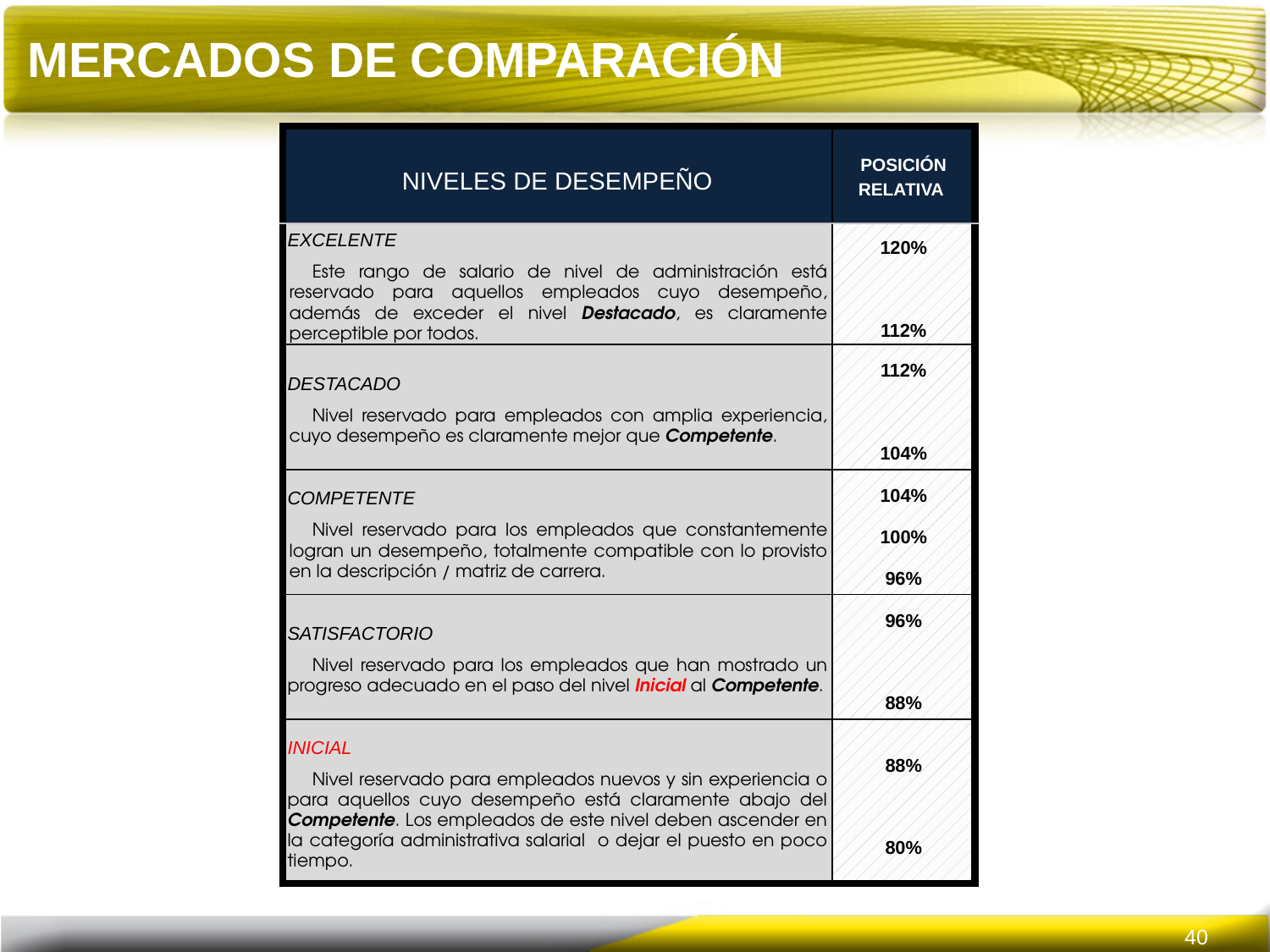

# Mercados de Comparación
| NIVELES DE DESEMPEÑO | POSICIÓN RELATIVA |
| --- | --- |
| EXCELENTE Este rango de salario de nivel de administración está reservado para aquellos empleados cuyo desempeño, además de exceder el nivel Destacado, es claramente perceptible por todos. | 120%   112% |
| DESTACADO Nivel reservado para empleados con amplia experiencia, cuyo desempeño es claramente mejor que Competente. | 112%   104% |
| COMPETENTE Nivel reservado para los empleados que constantemente logran un desempeño, totalmente compatible con lo provisto en la descripción / matriz de carrera. | 104% 100% 96% |
| SATISFACTORIO Nivel reservado para los empleados que han mostrado un progreso adecuado en el paso del nivel Inicial al Competente. | 96%   88% |
| INICIAL Nivel reservado para empleados nuevos y sin experiencia o para aquellos cuyo desempeño está claramente abajo del Competente. Los empleados de este nivel deben ascender en la categoría administrativa salarial o dejar el puesto en poco tiempo. | 88%   80% |